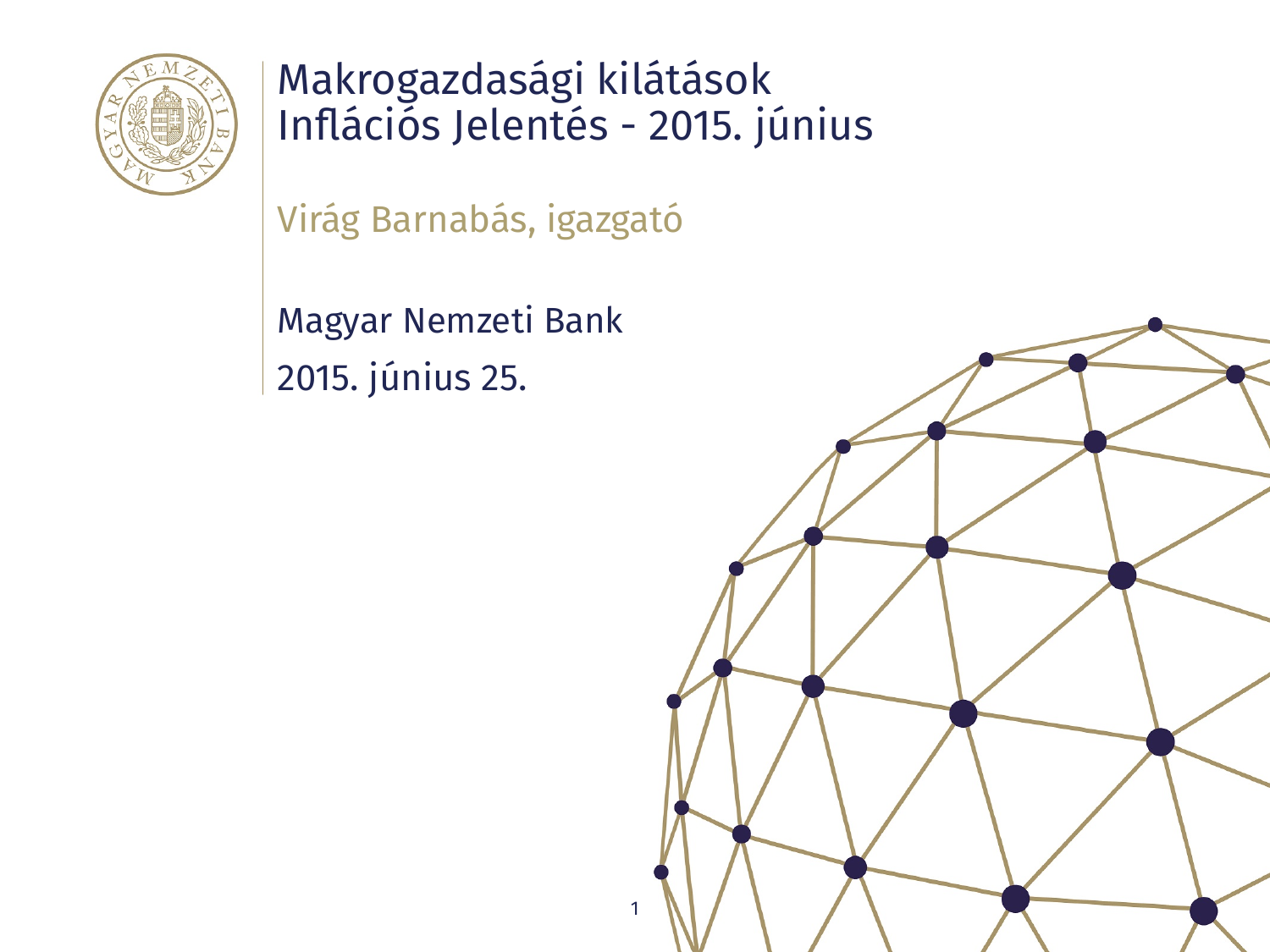

# Makrogazdasági kilátások Inflációs Jelentés - 2015. június

Virág Barnabás, igazgató
Magyar Nemzeti Bank
2015. június 25.
1